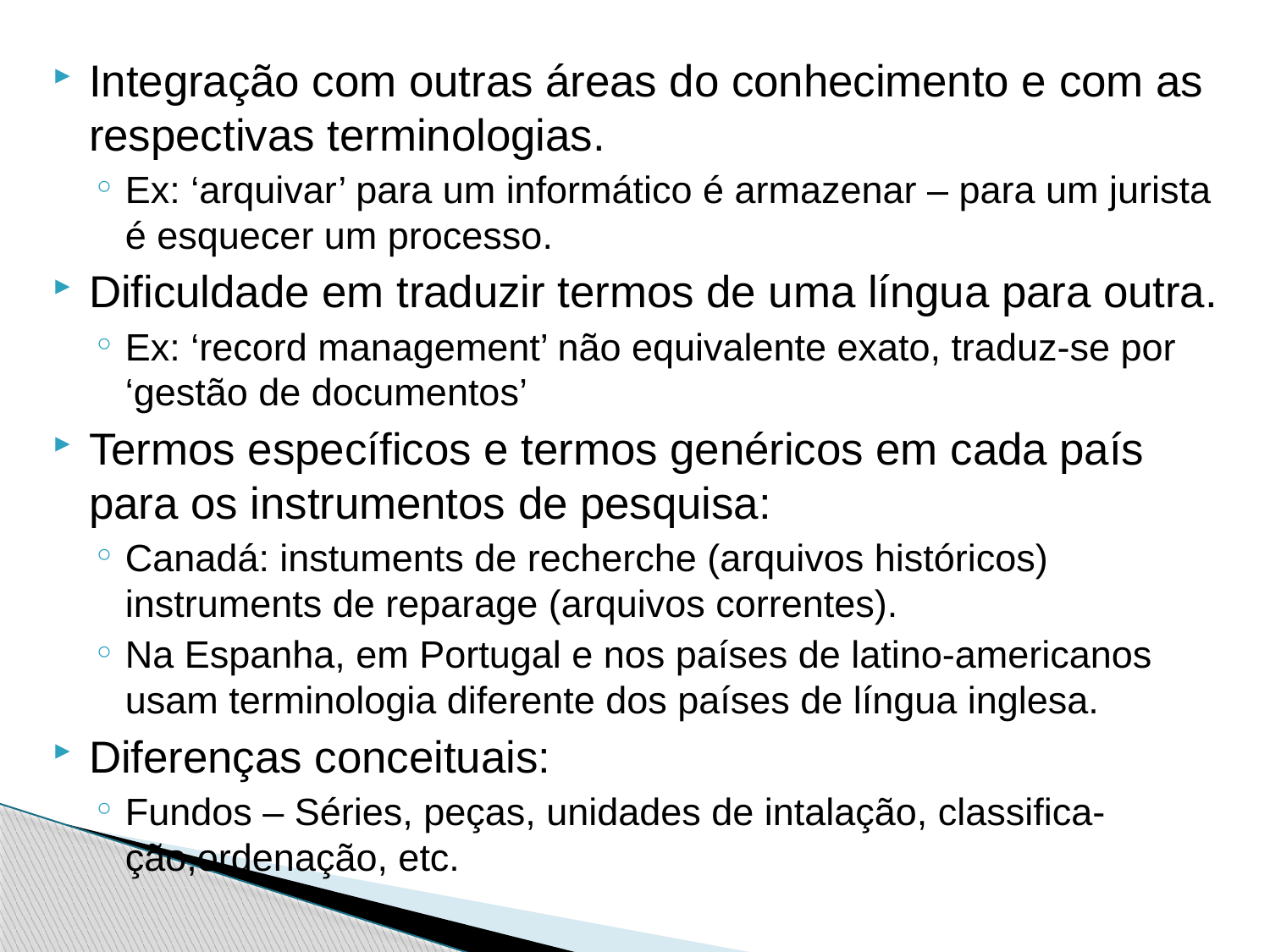

Integração com outras áreas do conhecimento e com as respectivas terminologias.
Ex: ‘arquivar’ para um informático é armazenar – para um jurista é esquecer um processo.
Dificuldade em traduzir termos de uma língua para outra.
Ex: ‘record management’ não equivalente exato, traduz-se por ‘gestão de documentos’
Termos específicos e termos genéricos em cada país para os instrumentos de pesquisa:
Canadá: instuments de recherche (arquivos históricos) instruments de reparage (arquivos correntes).
Na Espanha, em Portugal e nos países de latino-americanos usam terminologia diferente dos países de língua inglesa.
Diferenças conceituais:
Fundos – Séries, peças, unidades de intalação, classifica-ção,ordenação, etc.